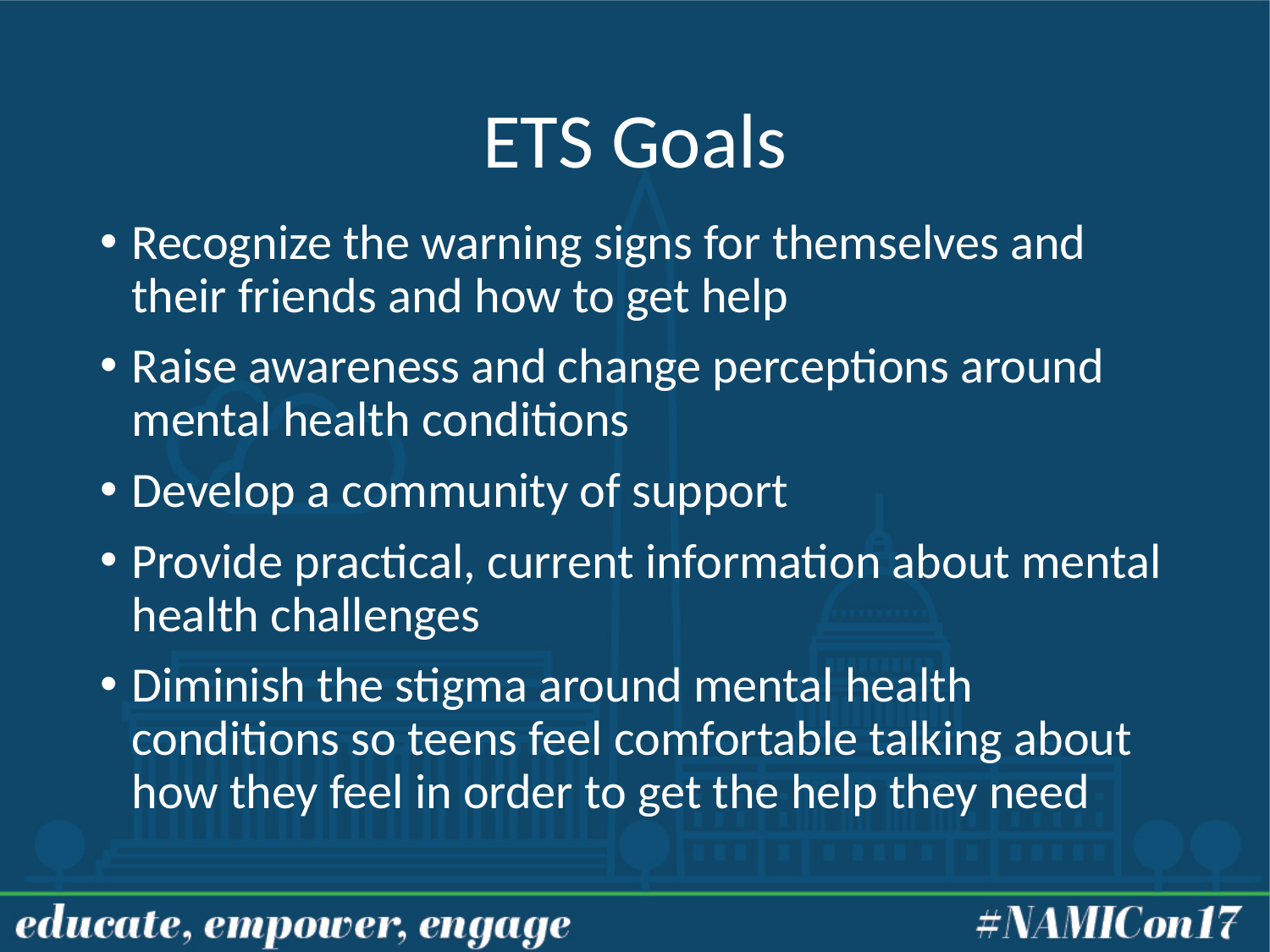

# ETS Goals
Recognize the warning signs for themselves and their friends and how to get help
Raise awareness and change perceptions around mental health conditions
Develop a community of support
Provide practical, current information about mental health challenges
Diminish the stigma around mental health conditions so teens feel comfortable talking about how they feel in order to get the help they need